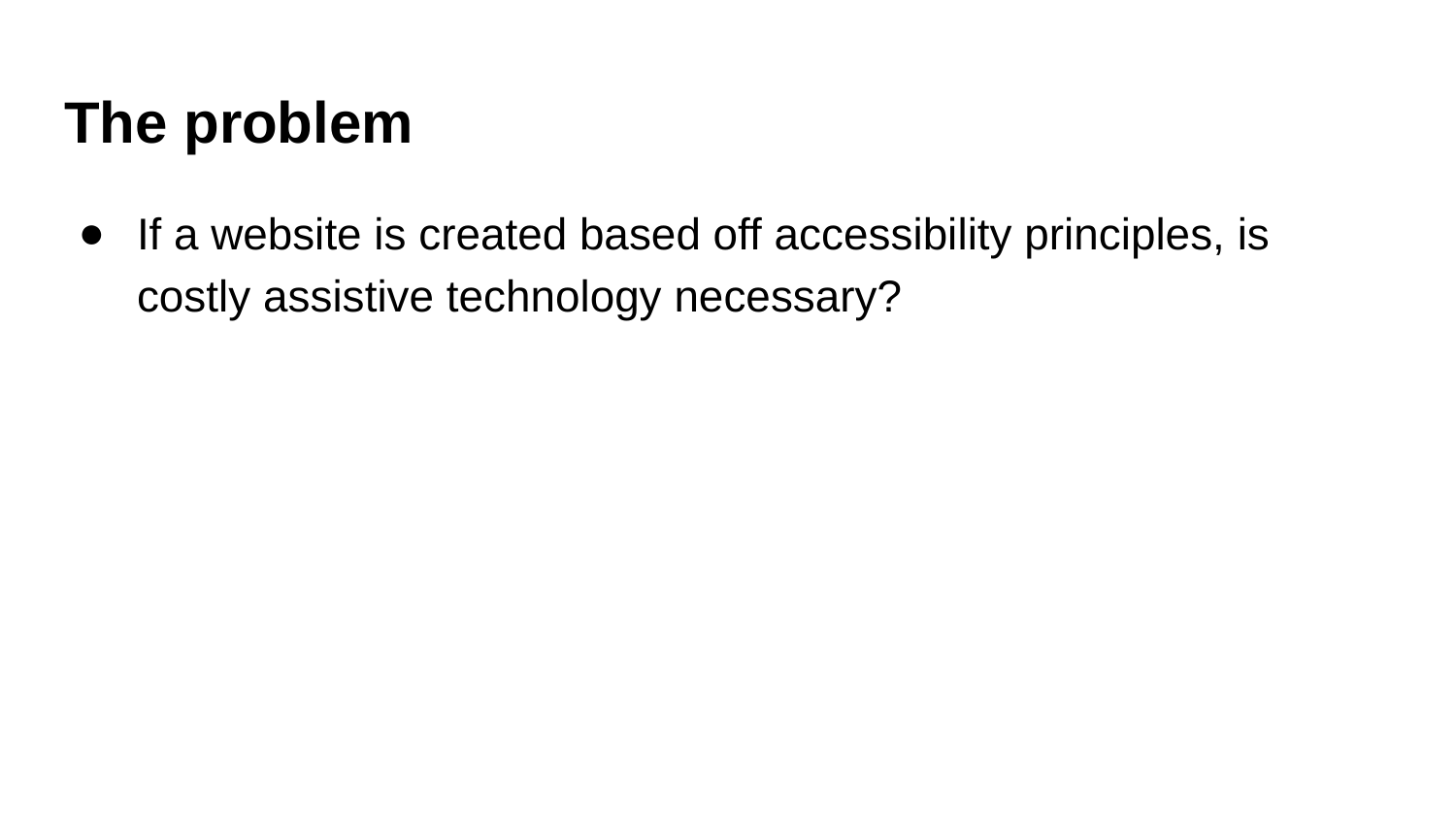

# The problem
If a website is created based off accessibility principles, is costly assistive technology necessary?